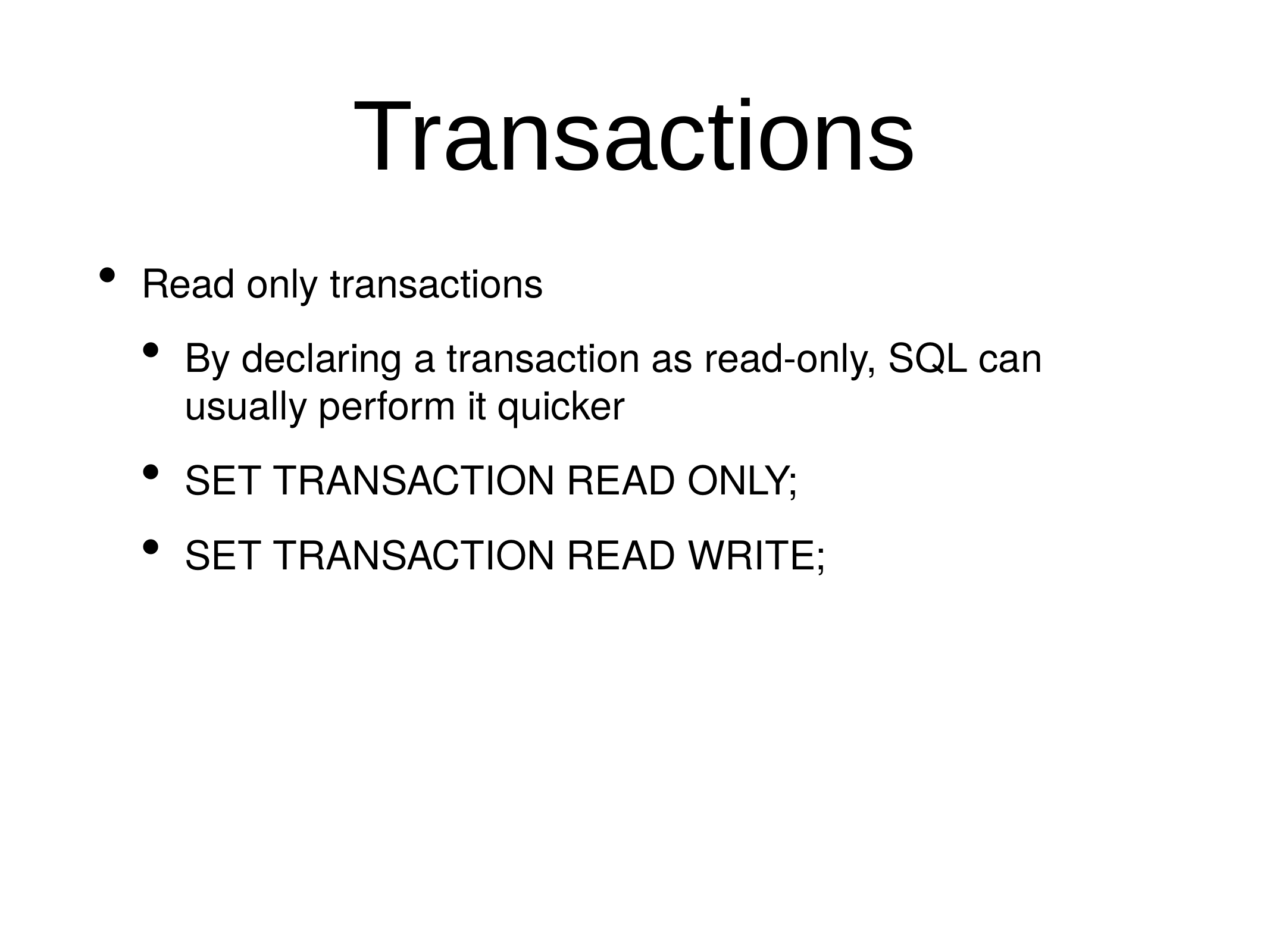

# Transactions
Read only transactions
By declaring a transaction as read-only, SQL can usually perform it quicker
SET TRANSACTION READ ONLY;
SET TRANSACTION READ WRITE;